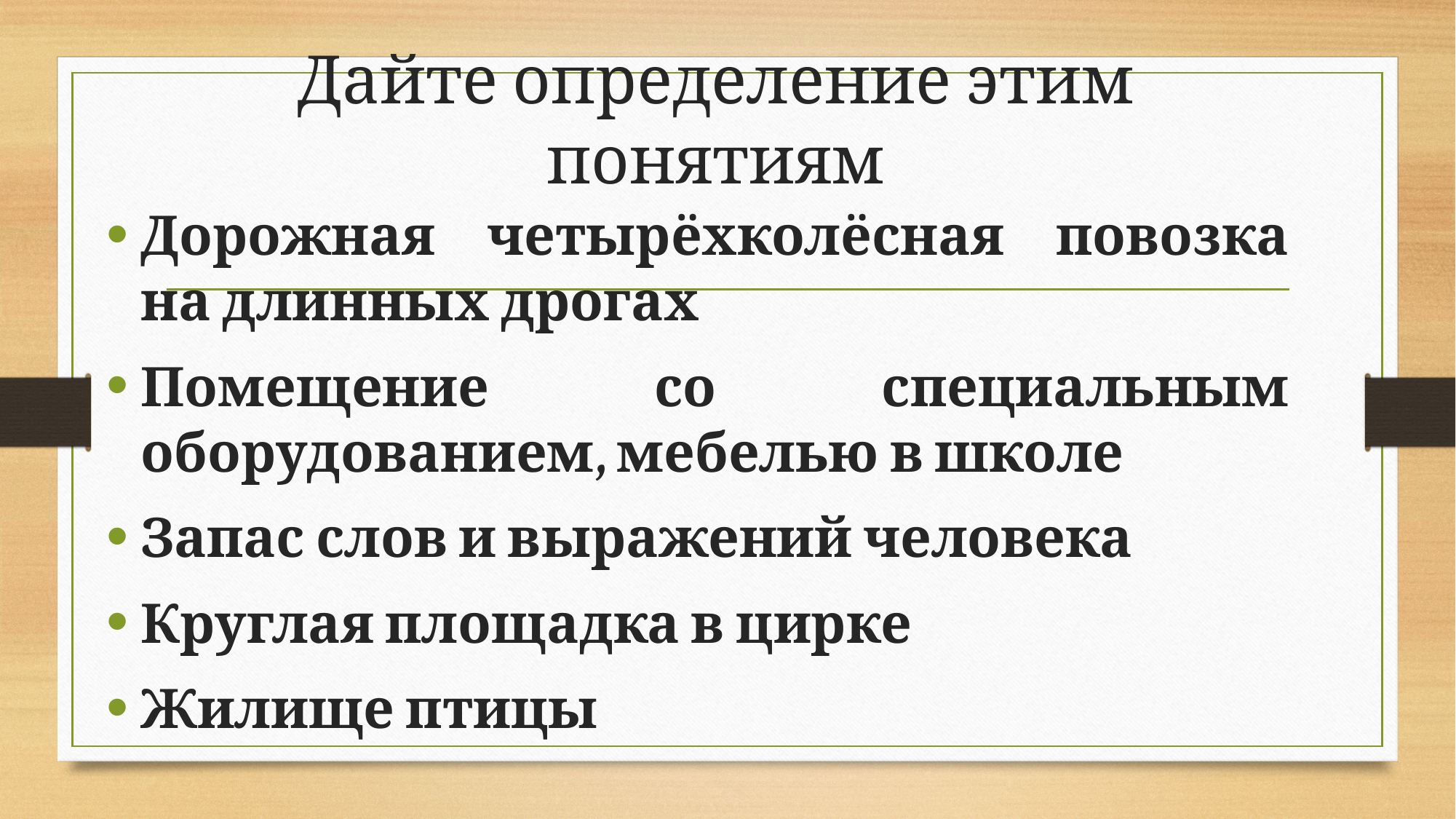

# Дайте определение этим понятиям
Дорожная четырёхколёсная повозка на длинных дрогах
Помещение со специальным оборудованием, мебелью в школе
Запас слов и выражений человека
Круглая площадка в цирке
Жилище птицы